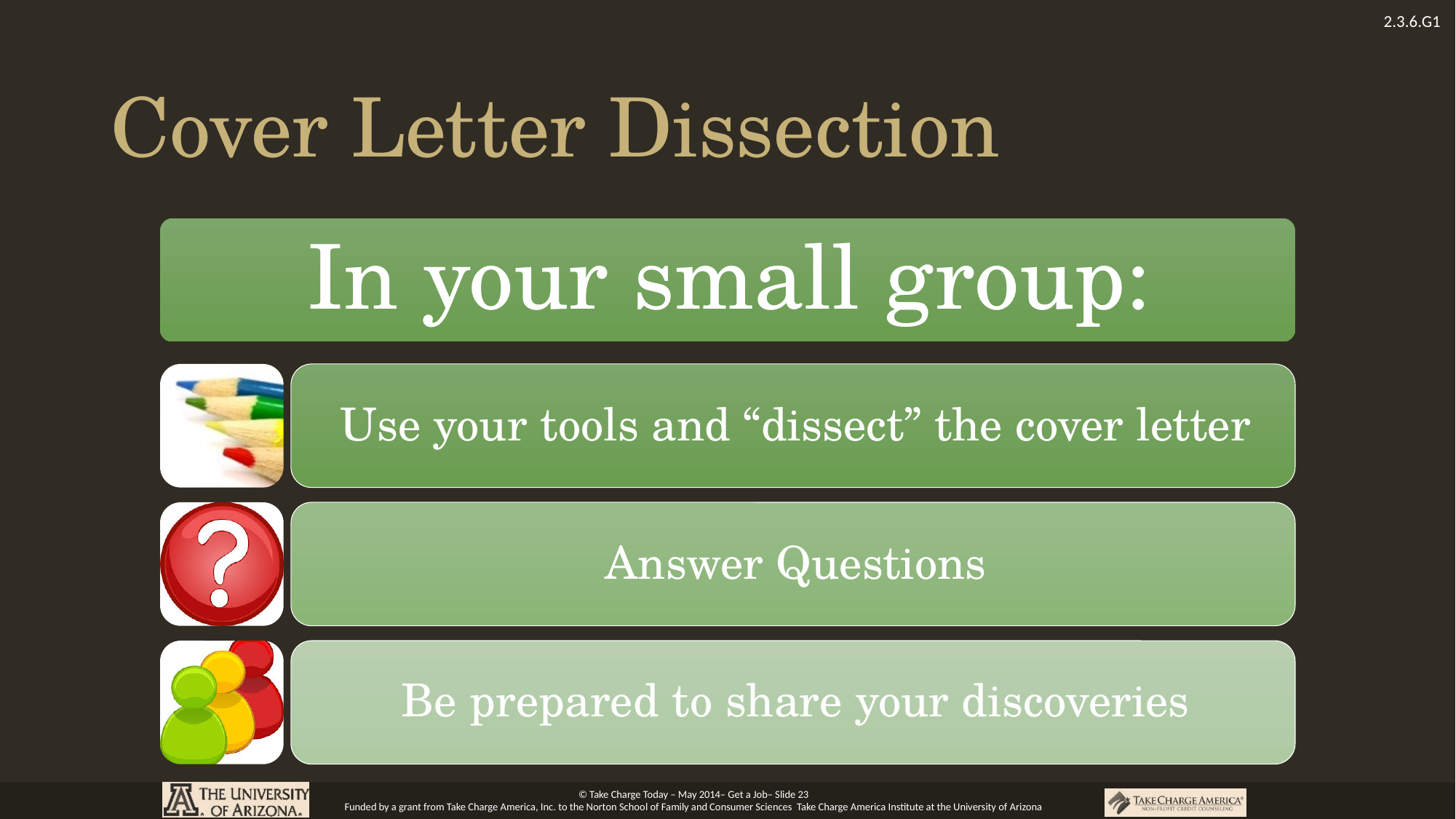

# Cover Letter Dissection
In your small group:
Use your tools and “dissect” the cover letter
Answer Questions
Be prepared to share your discoveries